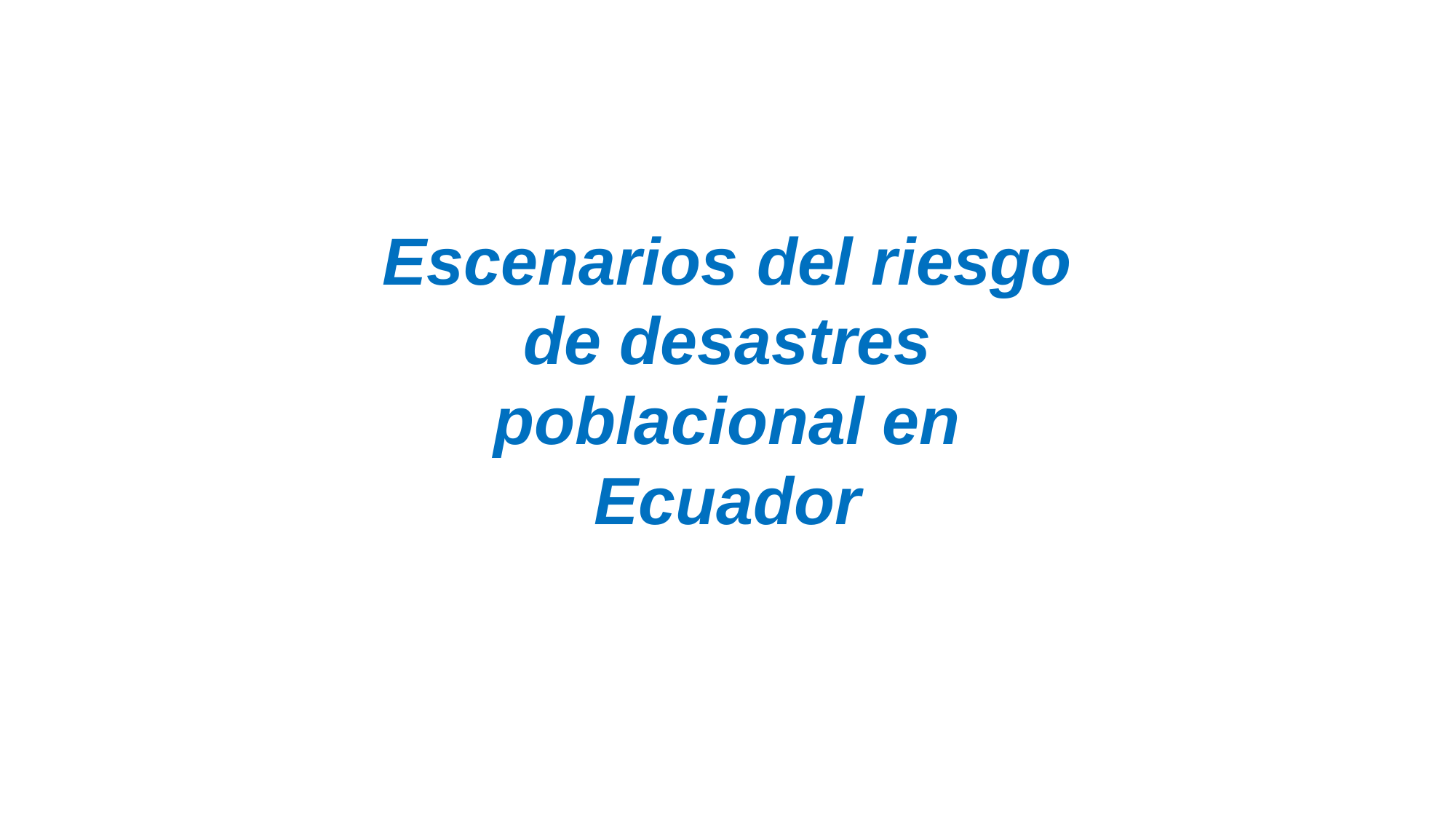

Escenarios del riesgo de desastres poblacional en Ecuador